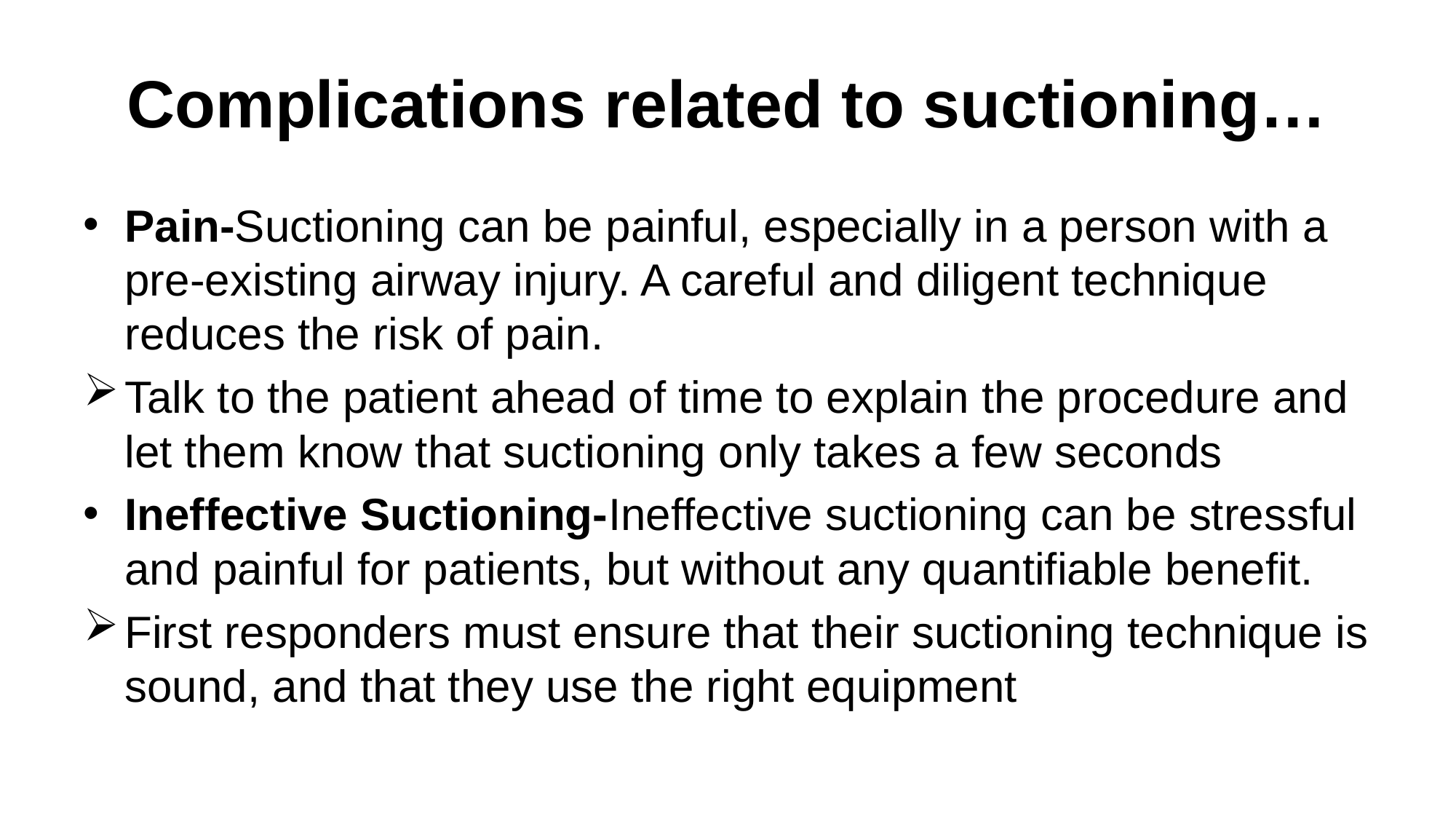

# Complications related to suctioning…
Pain-Suctioning can be painful, especially in a person with a pre-existing airway injury. A careful and diligent technique reduces the risk of pain.
Talk to the patient ahead of time to explain the procedure and let them know that suctioning only takes a few seconds
Ineffective Suctioning-Ineffective suctioning can be stressful and painful for patients, but without any quantifiable benefit.
First responders must ensure that their suctioning technique is sound, and that they use the right equipment